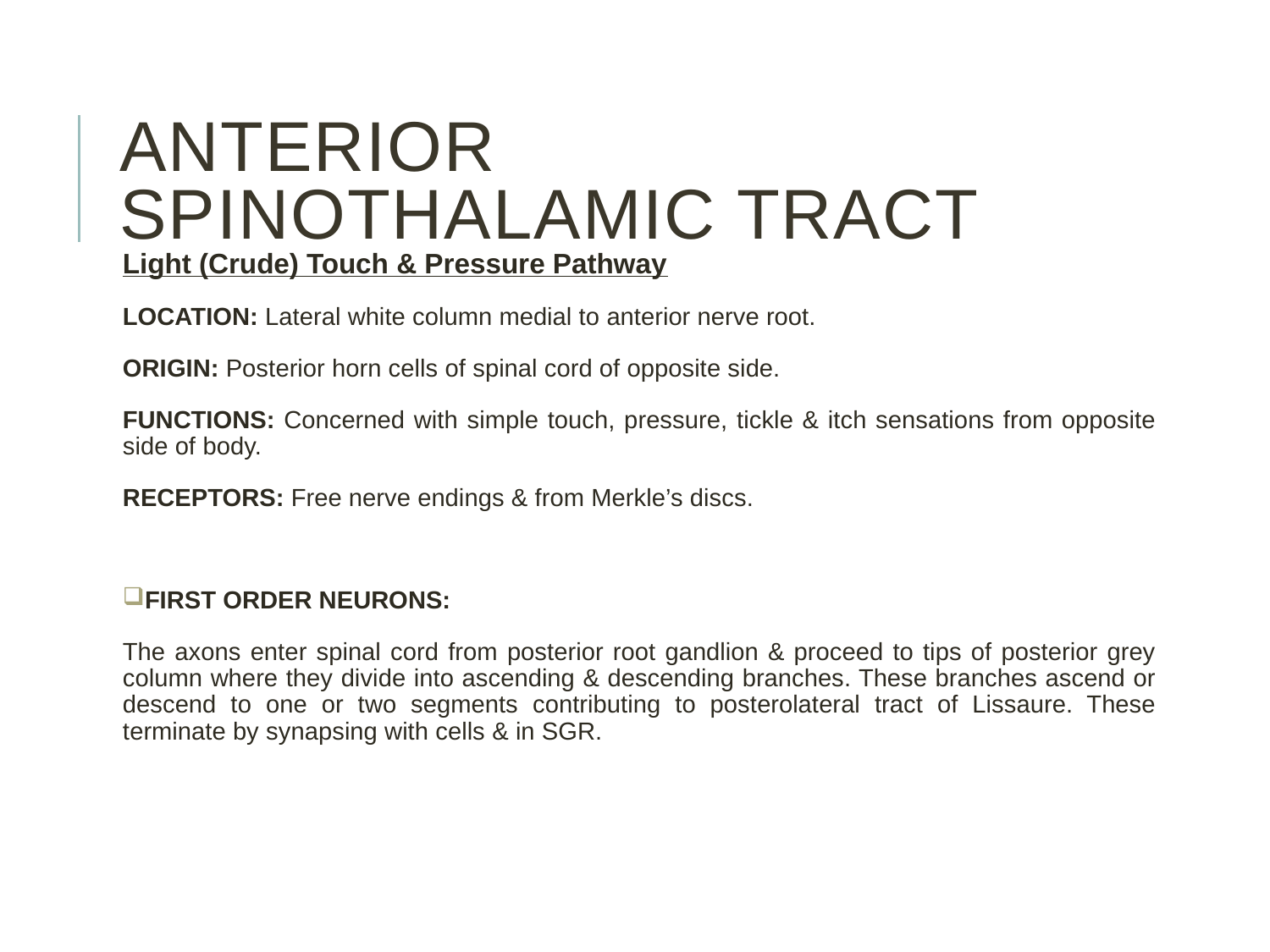

ANTERIOR SPINOTHALAMIC TRACT
Light (Crude) Touch & Pressure Pathway
LOCATION: Lateral white column medial to anterior nerve root.
ORIGIN: Posterior horn cells of spinal cord of opposite side.
FUNCTIONS: Concerned with simple touch, pressure, tickle & itch sensations from opposite side of body.
RECEPTORS: Free nerve endings & from Merkle’s discs.

FIRST ORDER NEURONS:
The axons enter spinal cord from posterior root gandlion & proceed to tips of posterior grey column where they divide into ascending & descending branches. These branches ascend or descend to one or two segments contributing to posterolateral tract of Lissaure. These terminate by synapsing with cells & in SGR.